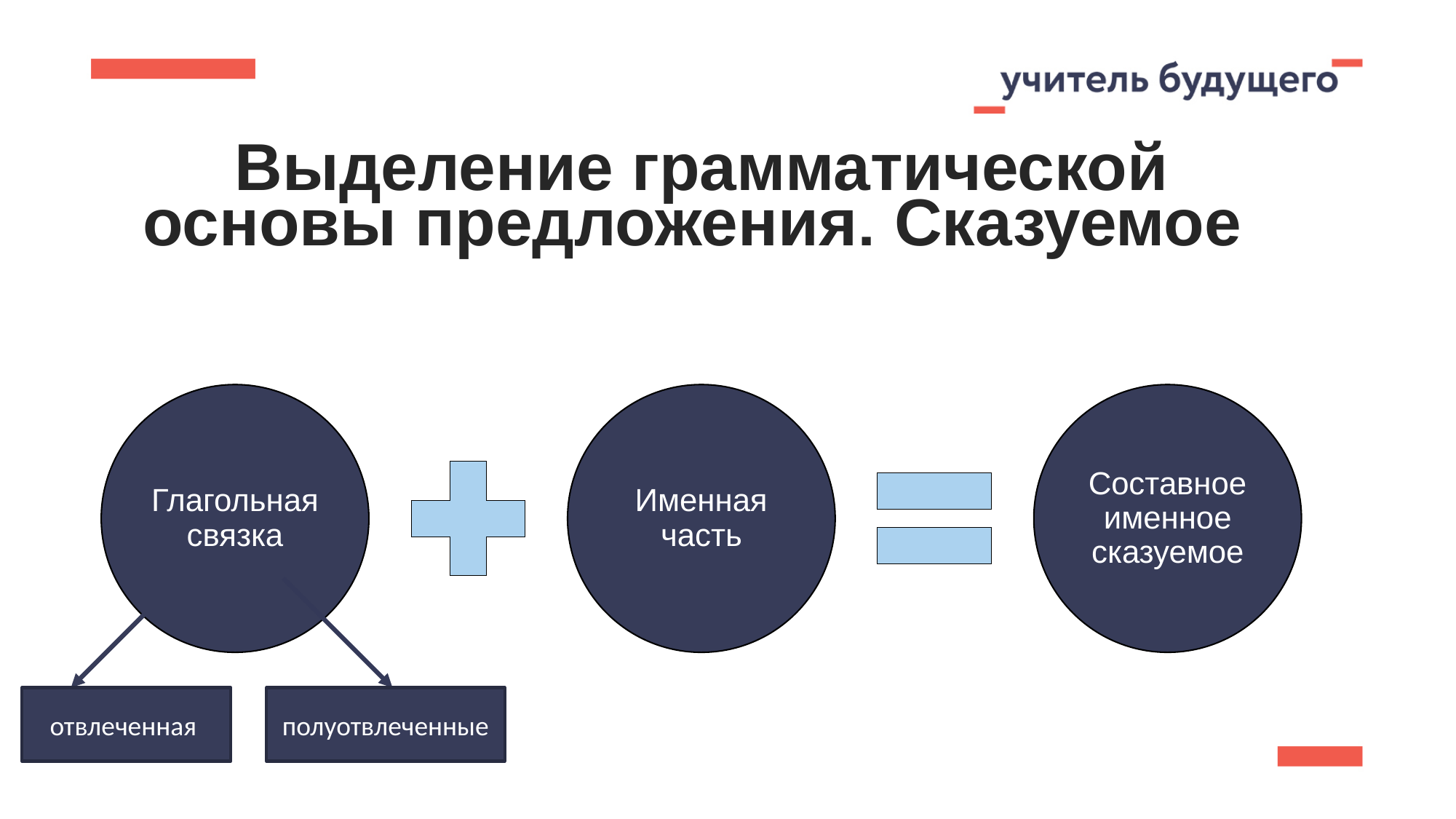

Выделение грамматической основы предложения. Сказуемое
Глагольная связка

Именная часть

Составное именное сказуемое
отвлеченная
полуотвлеченные